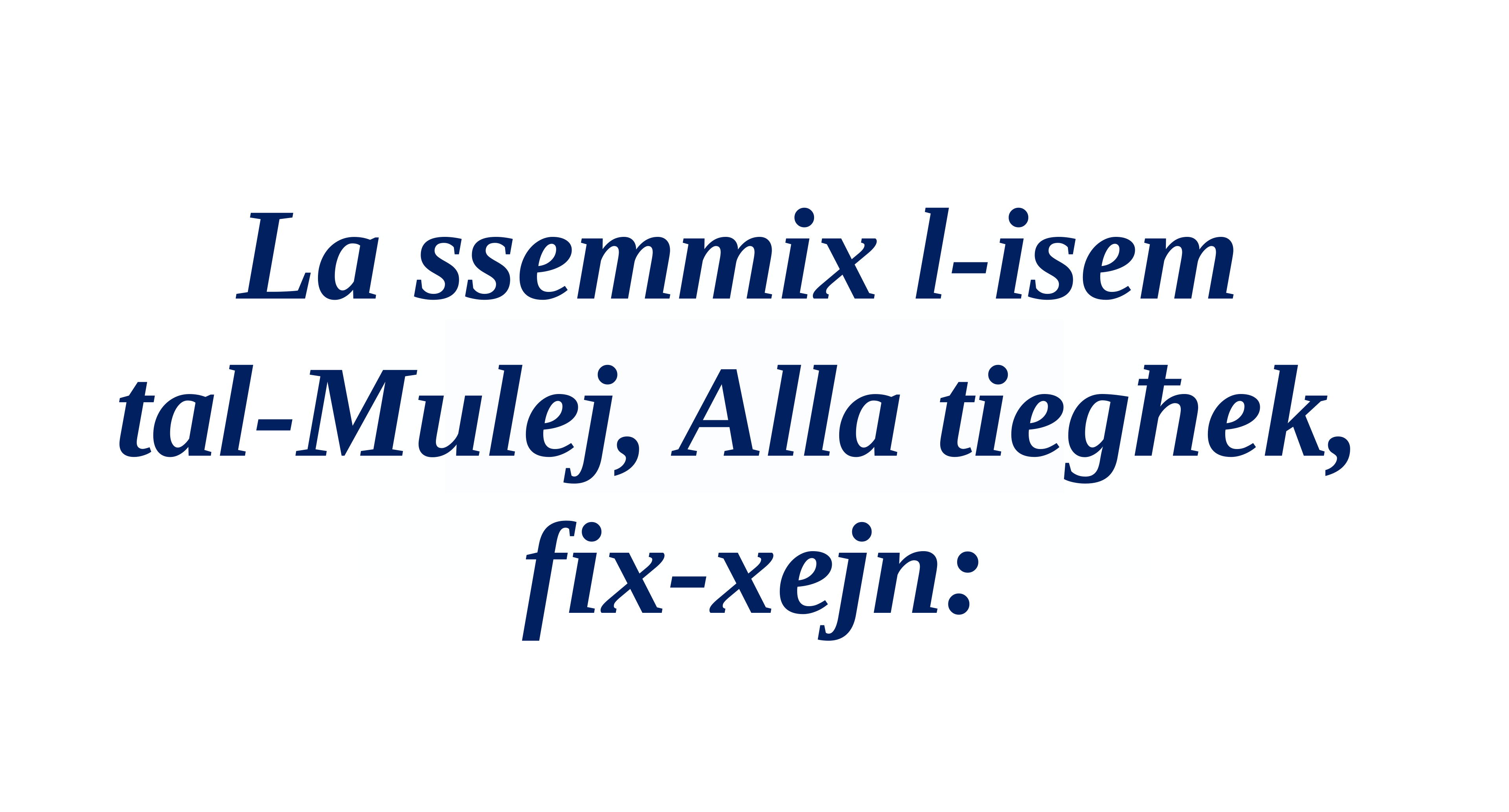

La ssemmix l-isem
tal-Mulej, Alla tiegħek,
fix-xejn: